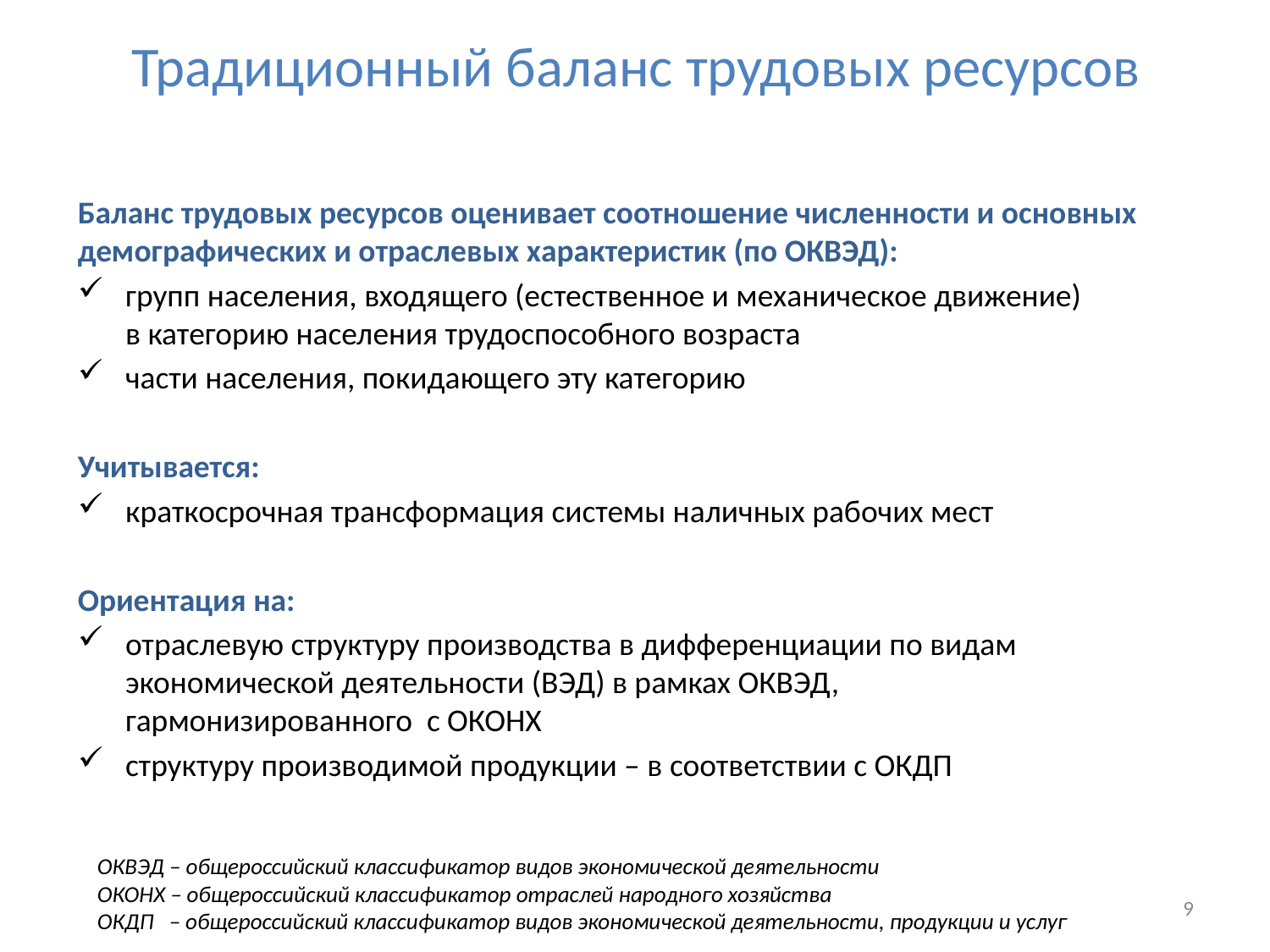

# Традиционный баланс трудовых ресурсов
Баланс трудовых ресурсов оценивает соотношение численности и основных демографических и отраслевых характеристик (по ОКВЭД):
групп населения, входящего (естественное и механическое движение)
в категорию населения трудоспособного возраста
части населения, покидающего эту категорию

Учитывается:
краткосрочная трансформация системы наличных рабочих мест

Ориентация на:
отраслевую структуру производства в дифференциации по видам экономической деятельности (ВЭД) в рамках ОКВЭД,
гармонизированного  с ОКОНХ
структуру производимой продукции – в соответствии с ОКДП
ОКВЭД – общероссийский классификатор видов экономической деятельности
ОКОНХ – общероссийский классификатор отраслей народного хозяйства
ОКДП   – общероссийский классификатор видов экономической деятельности, продукции и услуг

9